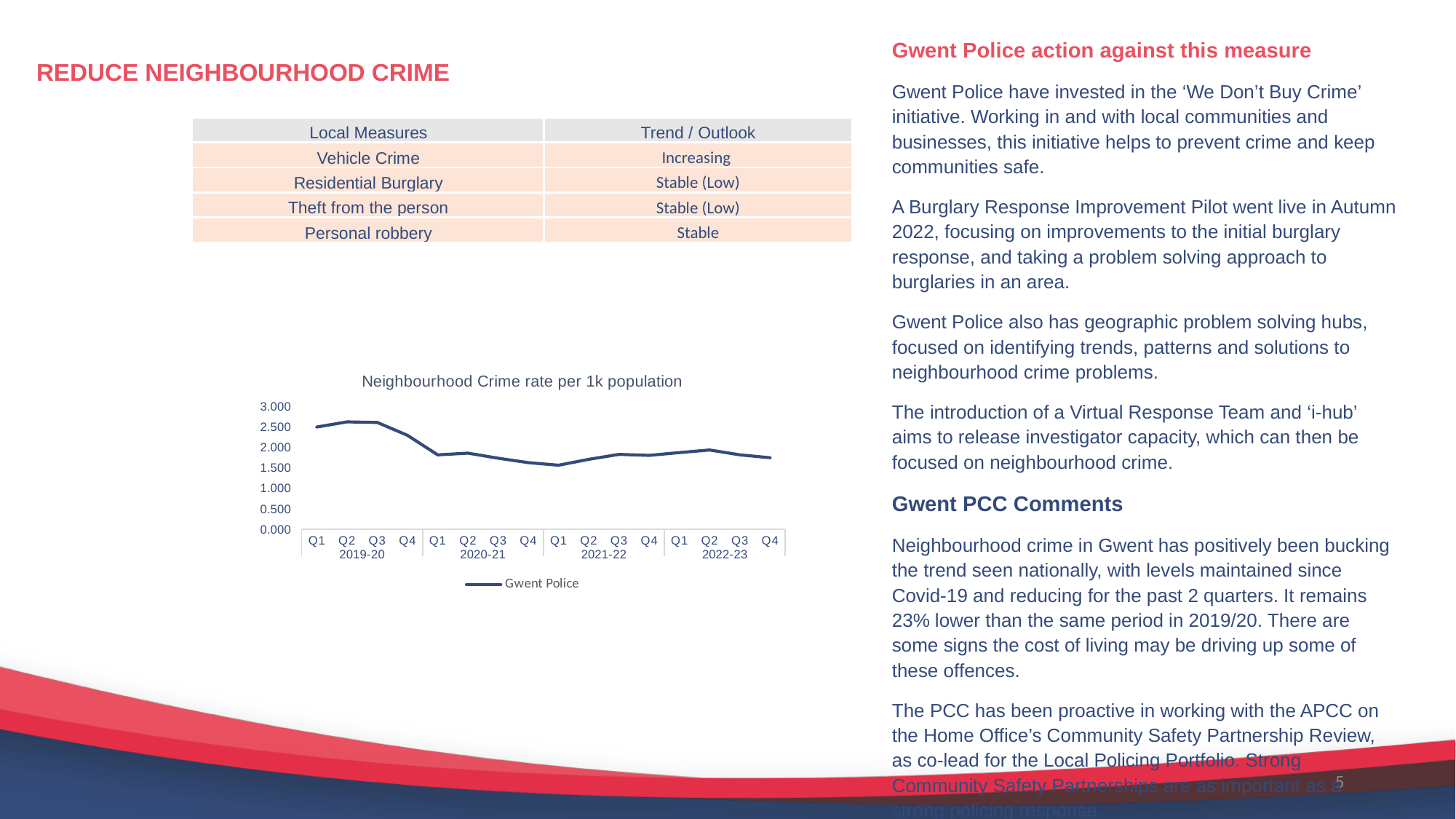

# REDUCE NEIGHBOURHOOD CRIME
Gwent Police action against this measure
Gwent Police have invested in the ‘We Don’t Buy Crime’ initiative. Working in and with local communities and businesses, this initiative helps to prevent crime and keep communities safe.
A Burglary Response Improvement Pilot went live in Autumn 2022, focusing on improvements to the initial burglary response, and taking a problem solving approach to burglaries in an area.
Gwent Police also has geographic problem solving hubs, focused on identifying trends, patterns and solutions to neighbourhood crime problems.
The introduction of a Virtual Response Team and ‘i-hub’ aims to release investigator capacity, which can then be focused on neighbourhood crime.
Gwent PCC Comments
Neighbourhood crime in Gwent has positively been bucking the trend seen nationally, with levels maintained since Covid-19 and reducing for the past 2 quarters. It remains 23% lower than the same period in 2019/20. There are some signs the cost of living may be driving up some of these offences.
The PCC has been proactive in working with the APCC on the Home Office’s Community Safety Partnership Review, as co-lead for the Local Policing Portfolio. Strong Community Safety Partnerships are as important as a strong policing response.
| Local Measures | Trend / Outlook |
| --- | --- |
| Vehicle Crime | Increasing |
| Residential Burglary | Stable (Low) |
| Theft from the person | Stable (Low) |
| Personal robbery | Stable |

[unsupported chart]

5